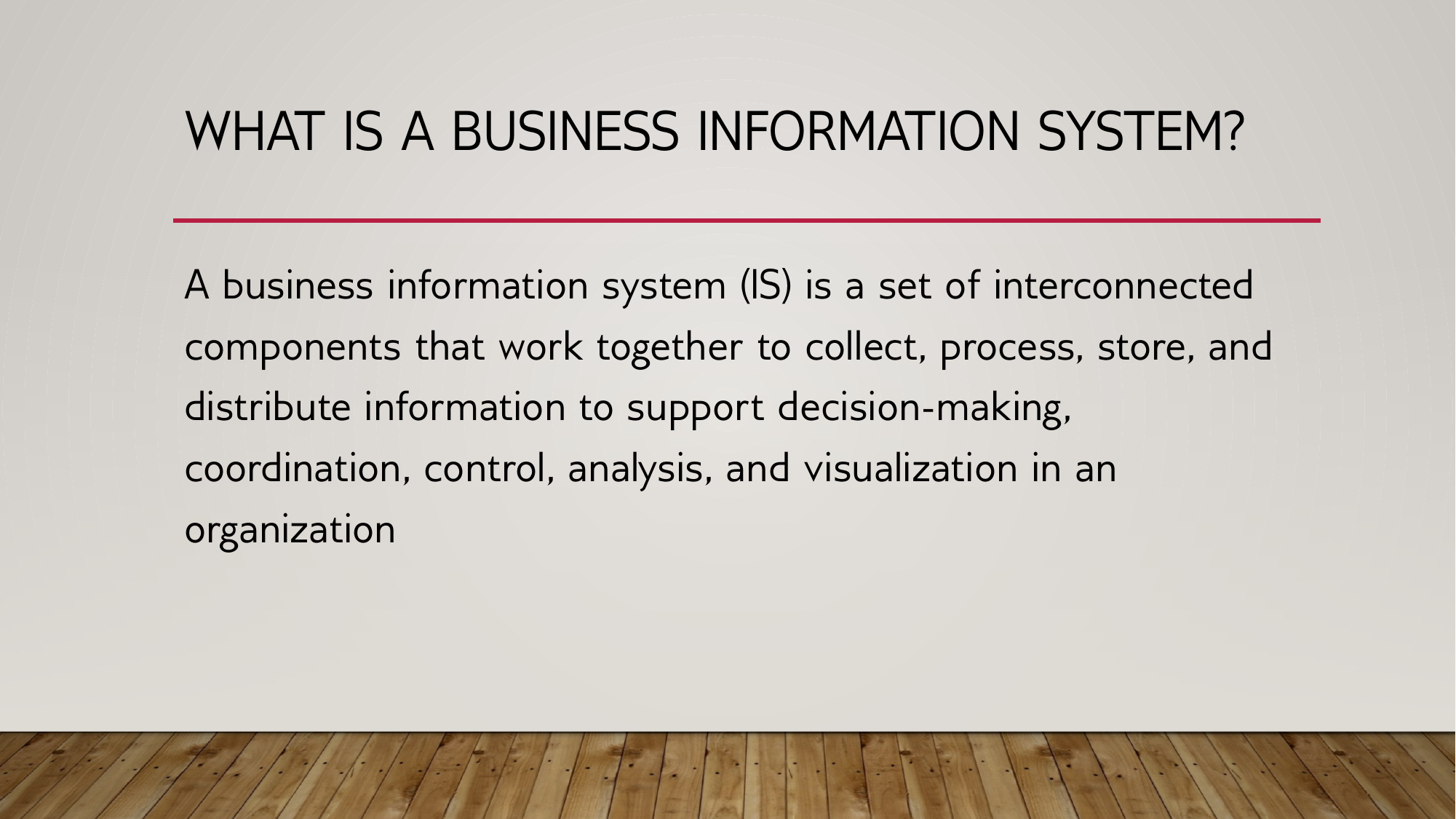

# What is a Business Information System?
A business information system (IS) is a set of interconnected components that work together to collect, process, store, and distribute information to support decision-making, coordination, control, analysis, and visualization in an organization